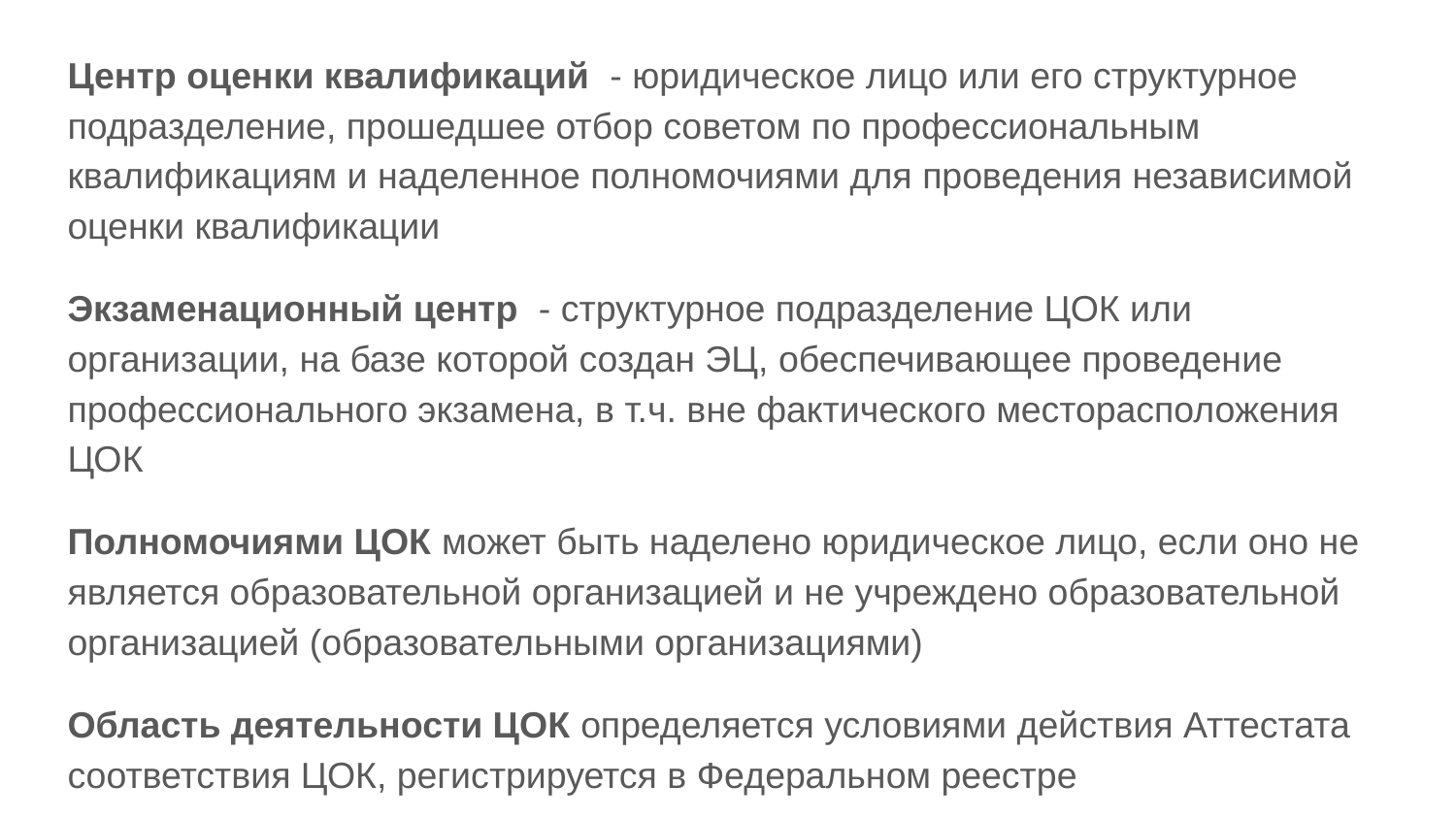

Центр оценки квалификаций  - юридическое лицо или его структурное подразделение, прошедшее отбор советом по профессиональным квалификациям и наделенное полномочиями для проведения независимой оценки квалификации
Экзаменационный центр  - структурное подразделение ЦОК или организации, на базе которой создан ЭЦ, обеспечивающее проведение профессионального экзамена, в т.ч. вне фактического месторасположения ЦОК
Полномочиями ЦОК может быть наделено юридическое лицо, если оно не является образовательной организацией и не учреждено образовательной организацией (образовательными организациями)
Область деятельности ЦОК определяется условиями действия Аттестата соответствия ЦОК, регистрируется в Федеральном реестре

#